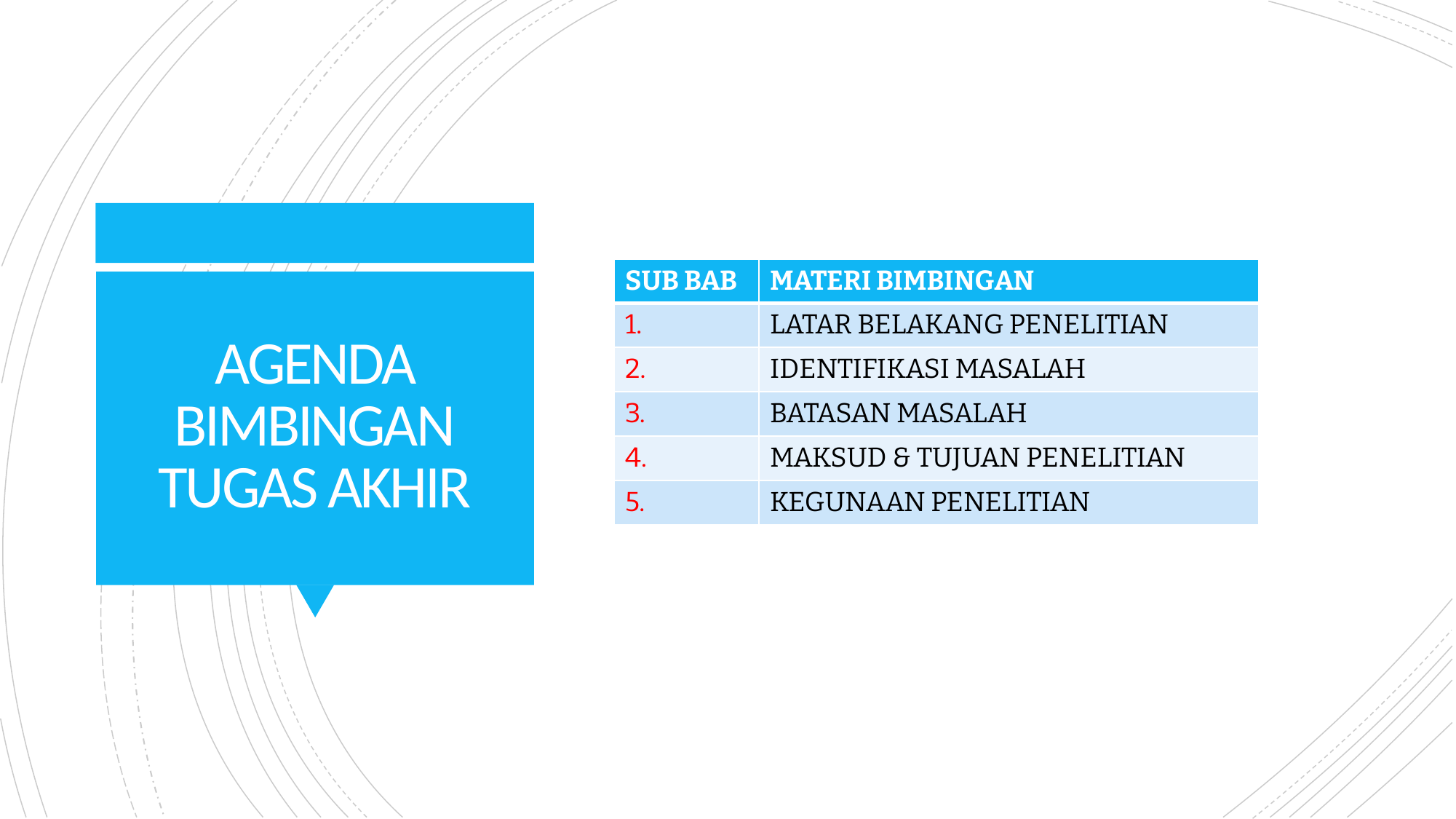

| SUB BAB | MATERI BIMBINGAN |
| --- | --- |
| 1. | LATAR BELAKANG PENELITIAN |
| 2. | IDENTIFIKASI MASALAH |
| 3. | BATASAN MASALAH |
| 4. | MAKSUD & TUJUAN PENELITIAN |
| 5. | KEGUNAAN PENELITIAN |
# AGENDA BIMBINGAN TUGAS AKHIR